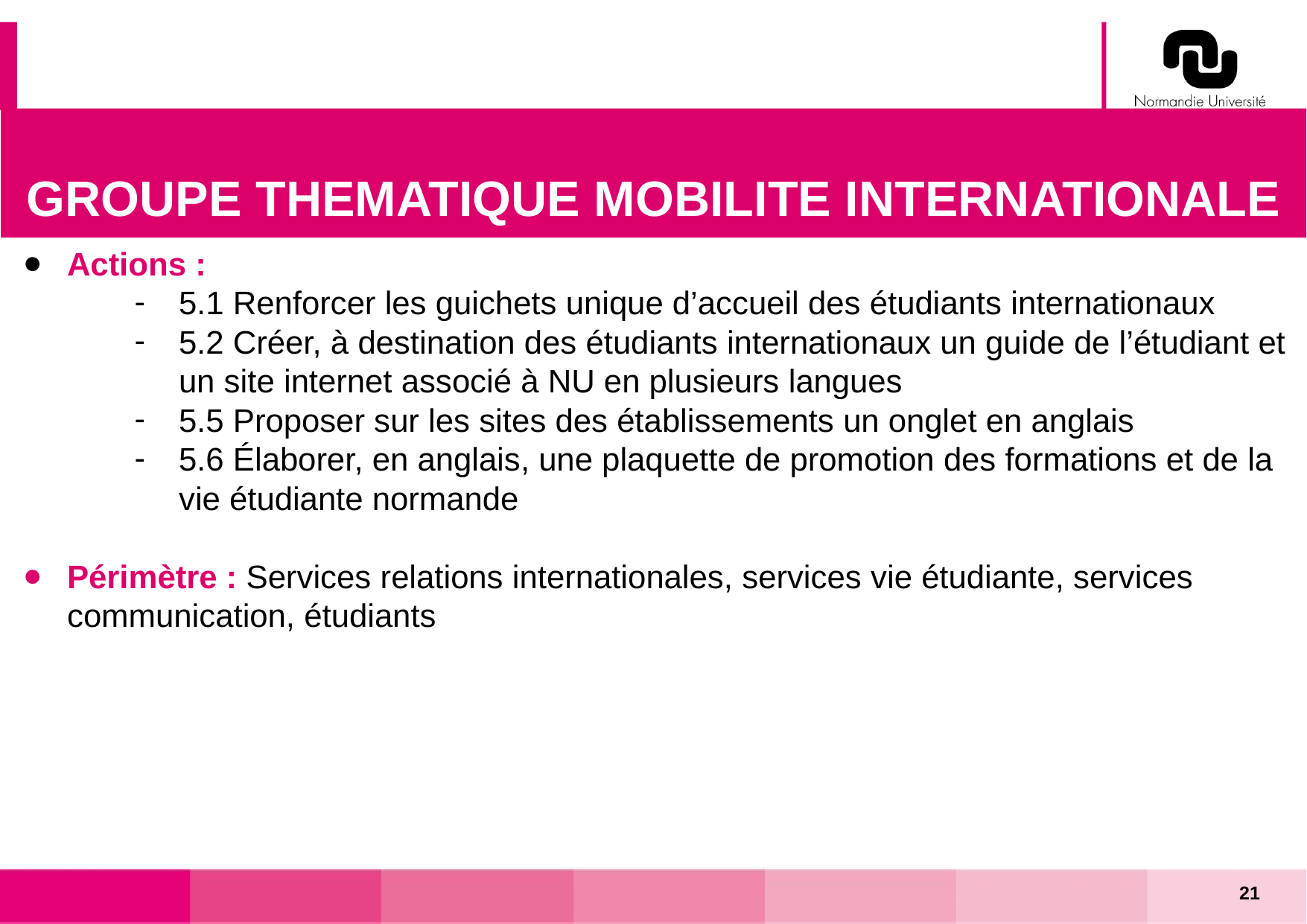

GROUPE THEMATIQUE MOBILITE INTERNATIONALE
Actions :
5.1 Renforcer les guichets unique d’accueil des étudiants internationaux
5.2 Créer, à destination des étudiants internationaux un guide de l’étudiant et un site internet associé à NU en plusieurs langues
5.5 Proposer sur les sites des établissements un onglet en anglais
5.6 Élaborer, en anglais, une plaquette de promotion des formations et de la vie étudiante normande

Périmètre : Services relations internationales, services vie étudiante, services communication, étudiants
21